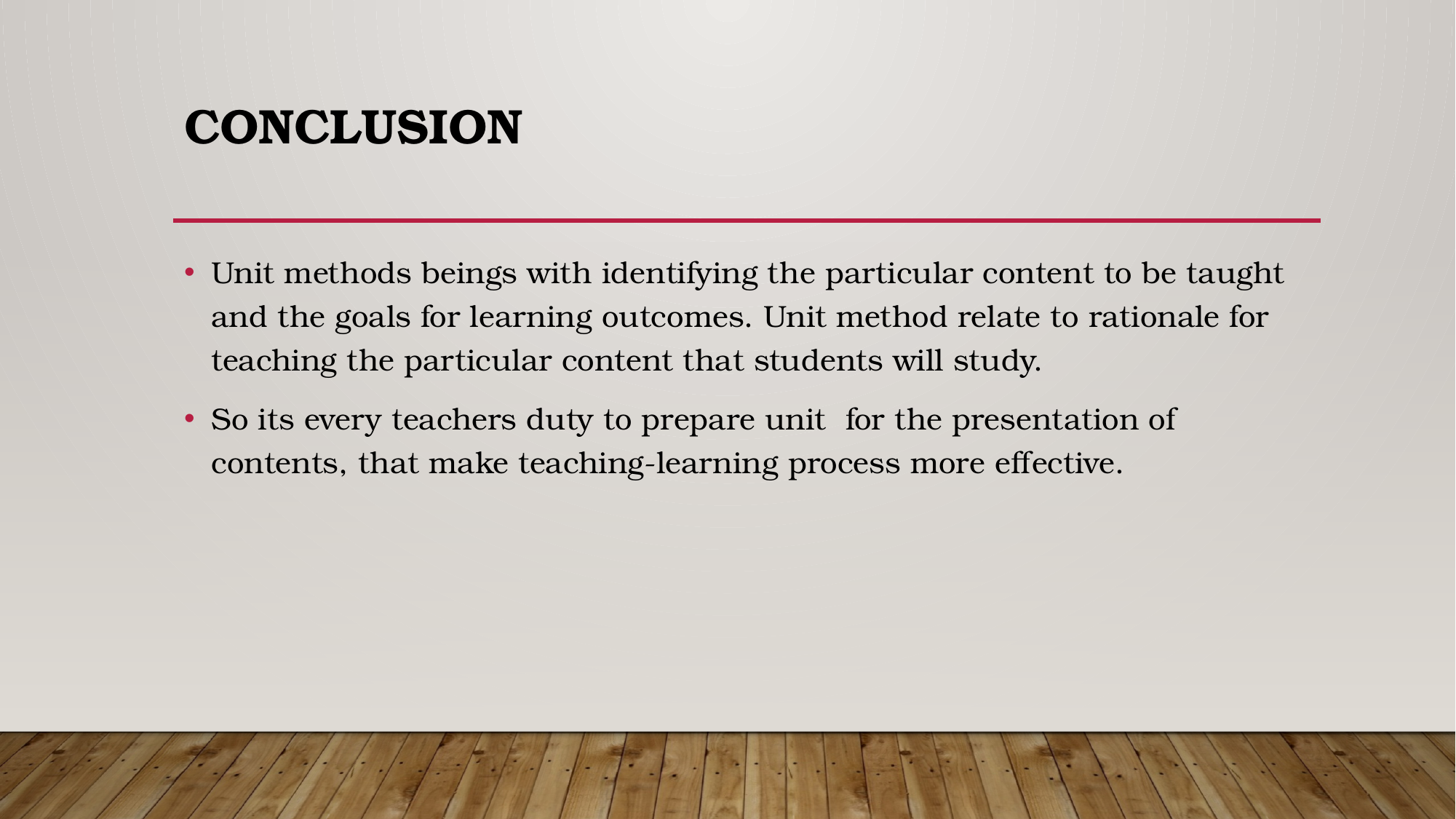

# CONCLUSION
Unit methods beings with identifying the particular content to be taught and the goals for learning outcomes. Unit method relate to rationale for teaching the particular content that students will study.
So its every teachers duty to prepare unit  for the presentation of contents, that make teaching-learning process more effective.